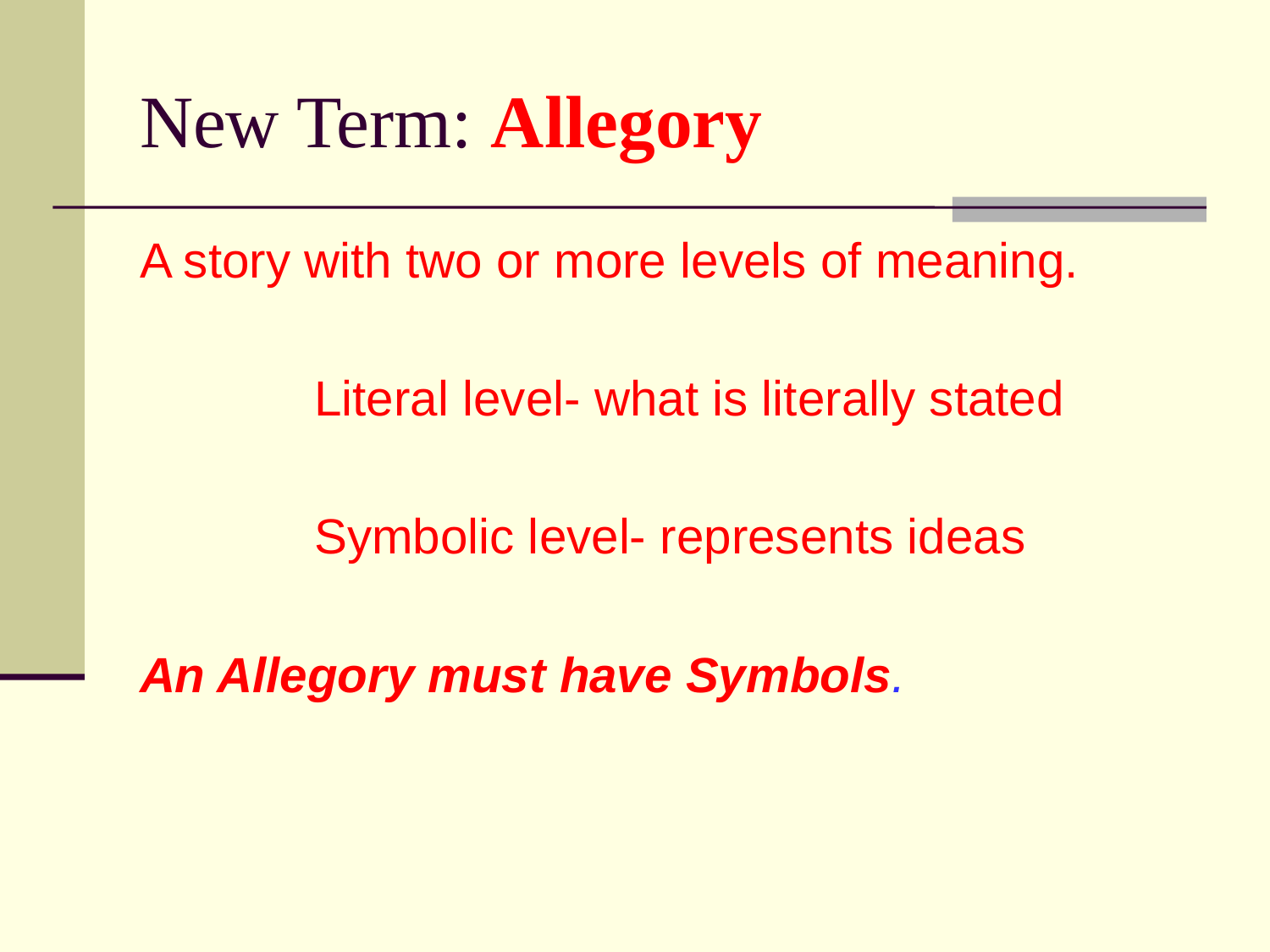

New Term: Allegory
A story with two or more levels of meaning.

		Literal level- what is literally stated

		Symbolic level- represents ideas

An Allegory must have Symbols.